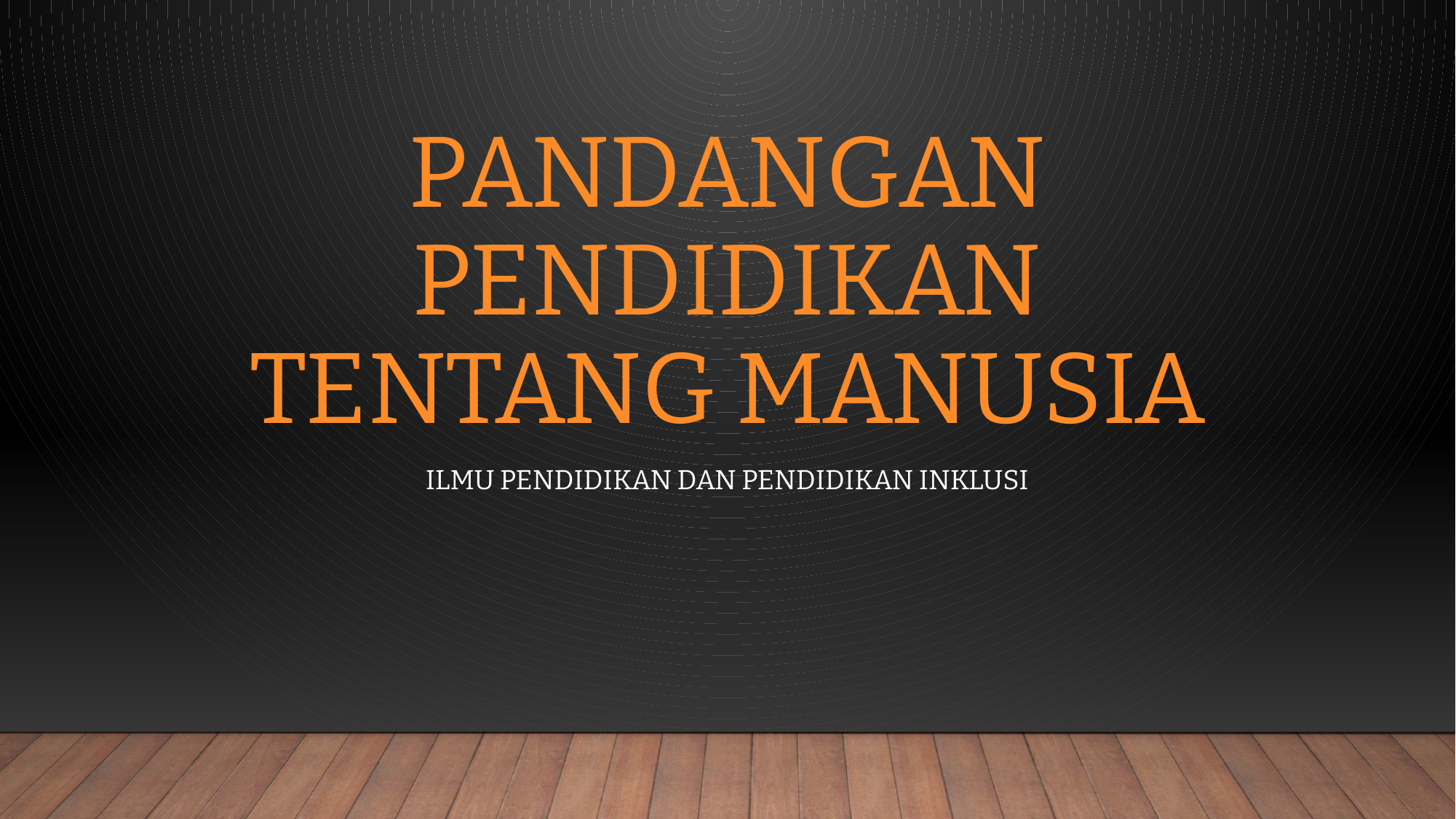

# PANDANGAN PENDIDIKAN TENTANG MANUSIA
Ilmu Pendidikan dan Pendidikan Inklusi